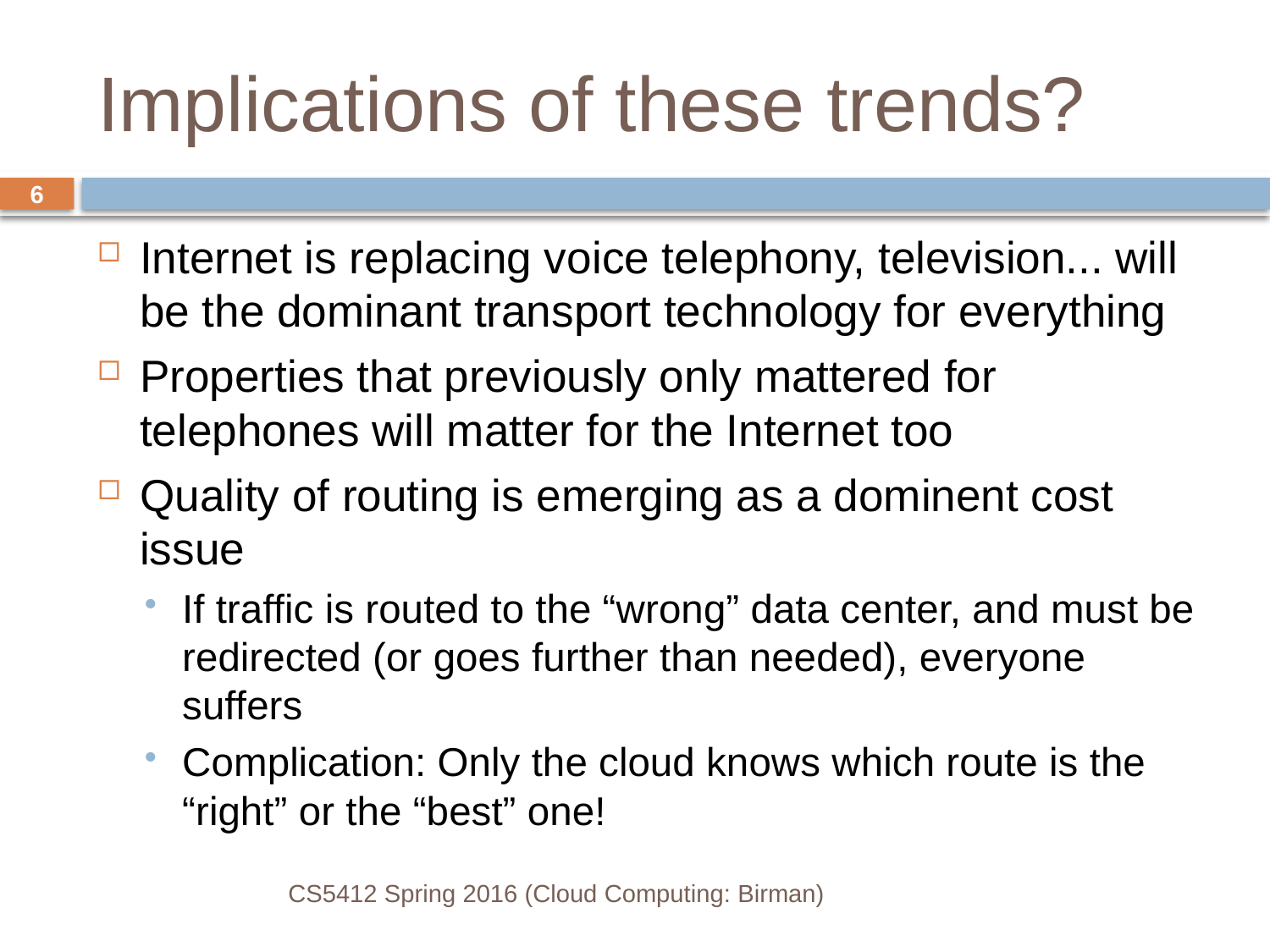

# Implications of these trends?
6
Internet is replacing voice telephony, television... will be the dominant transport technology for everything
Properties that previously only mattered for telephones will matter for the Internet too
Quality of routing is emerging as a dominent cost issue
If traffic is routed to the “wrong” data center, and must be redirected (or goes further than needed), everyone suffers
Complication: Only the cloud knows which route is the “right” or the “best” one!
CS5412 Spring 2016 (Cloud Computing: Birman)